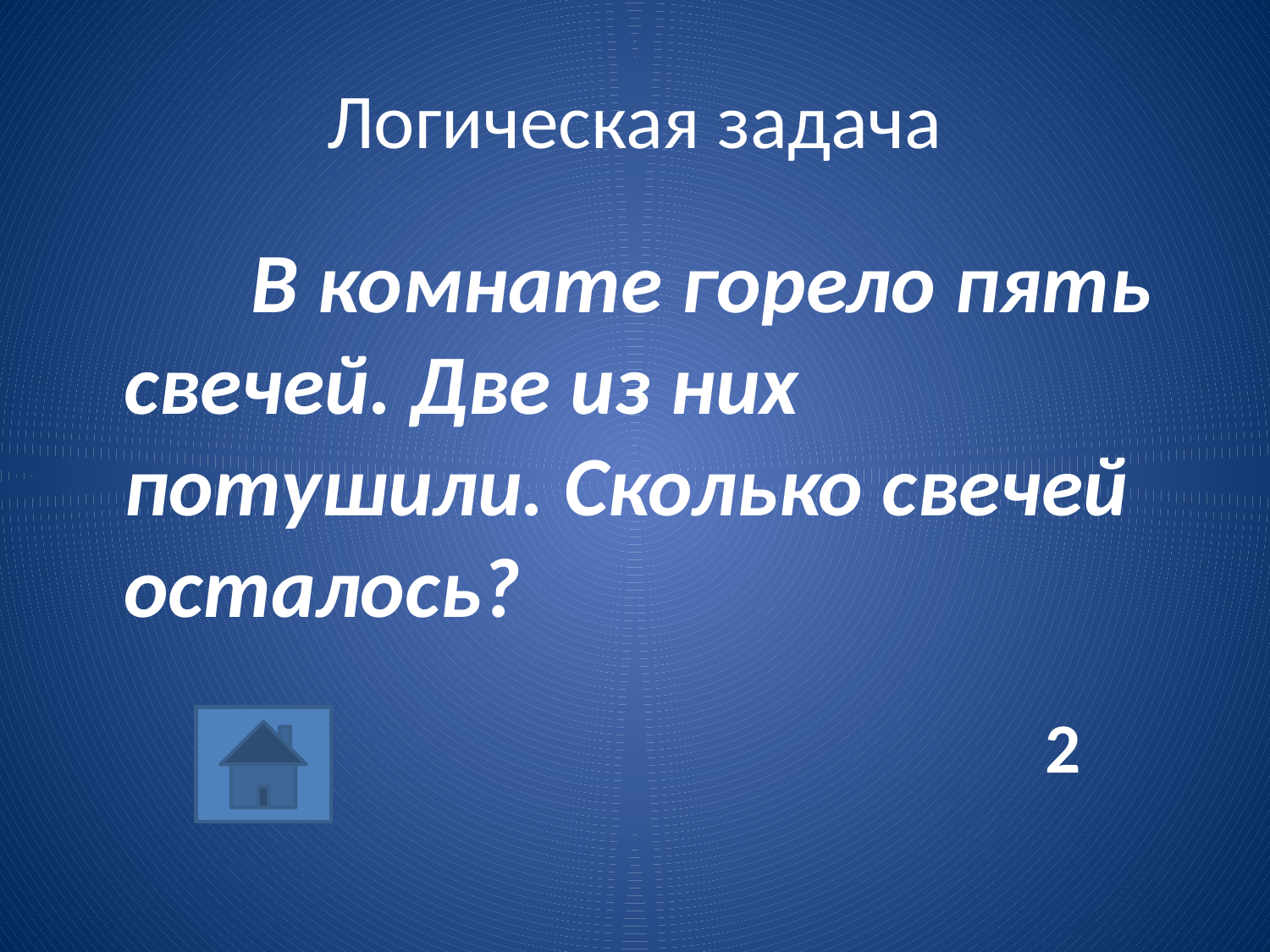

# Логическая задача
		В комнате горело пять свечей. Две из них потушили. Сколько свечей осталось?
	2